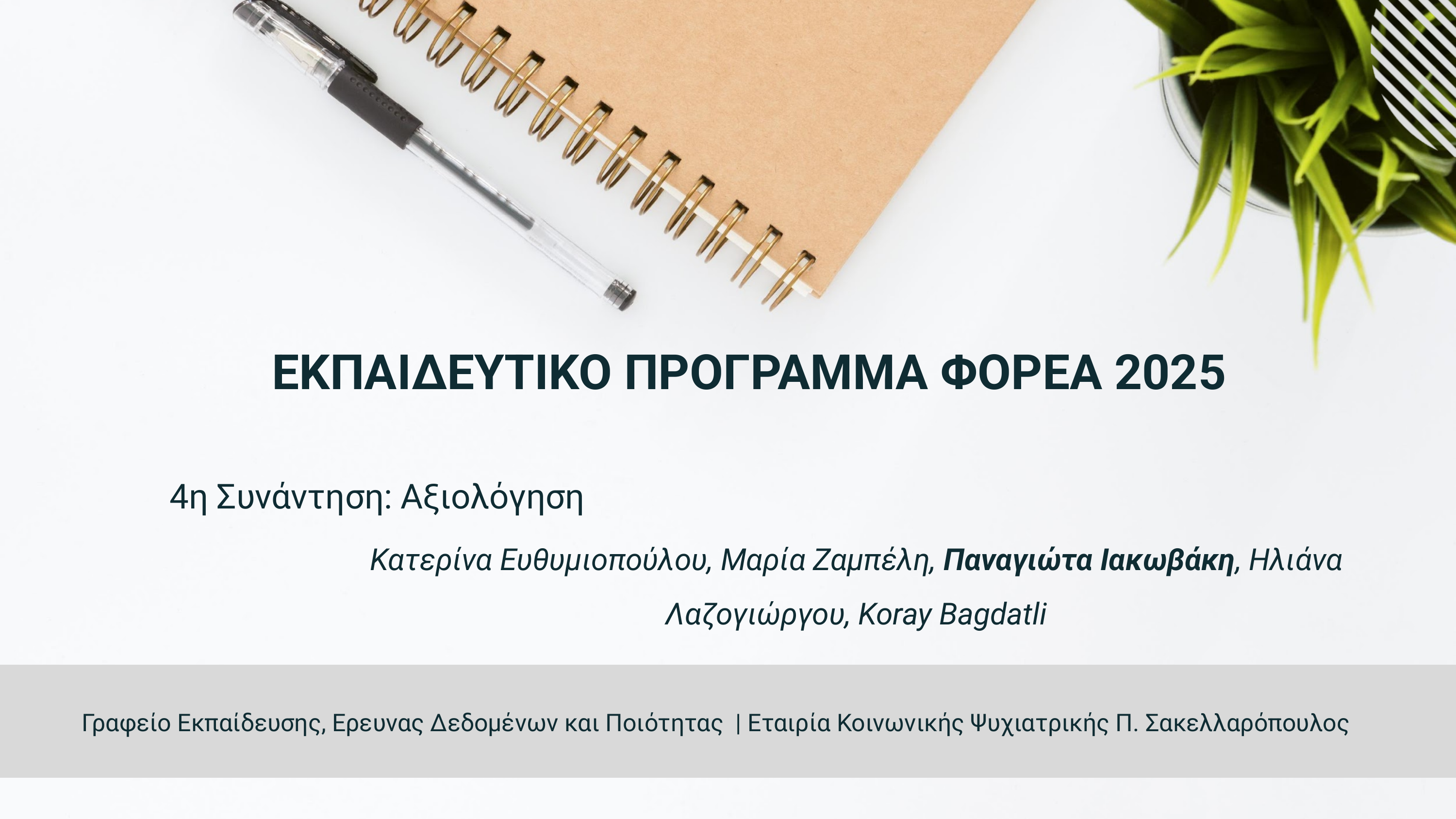

ΕΚΠΑΙΔΕΥΤΙΚΟ ΠΡΟΓΡΑΜΜΑ ΦΟΡΕΑ 2025
4η Συνάντηση: Αξιολόγηση
Κατερίνα Ευθυμιοπούλου, Μαρία Ζαμπέλη, Παναγιώτα Ιακωβάκη, Ηλιάνα Λαζογιώργου, Koray Bagdatli

Γραφείο Εκπαίδευσης, Ερευνας Δεδομένων και Ποιότητας  | Εταιρία Κοινωνικής Ψυχιατρικής Π. Σακελλαρόπουλος